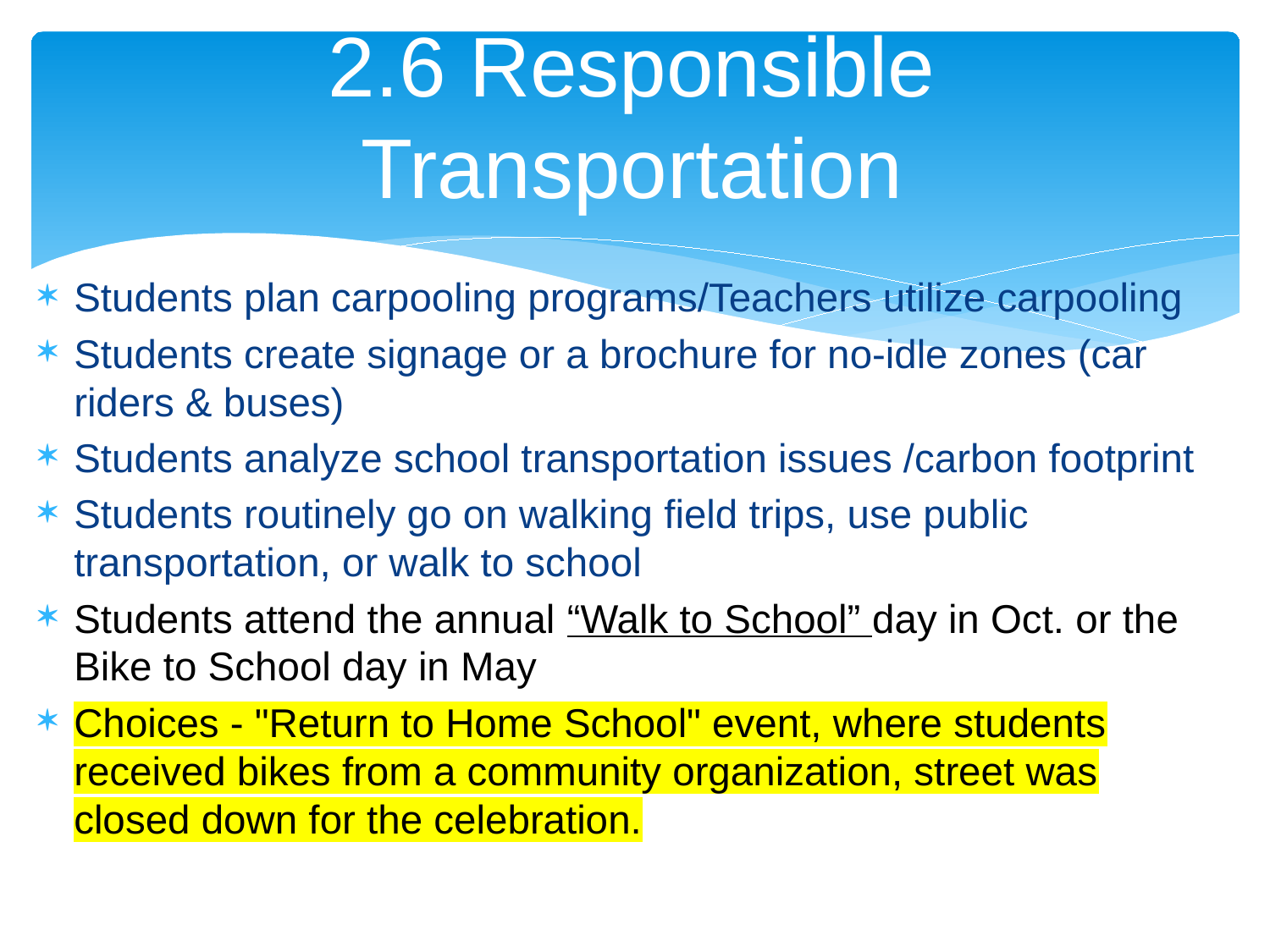

# 2.6 Responsible Transportation
Students plan carpooling programs/Teachers utilize carpooling
Students create signage or a brochure for no-idle zones (car riders & buses)
Students analyze school transportation issues /carbon footprint
Students routinely go on walking field trips, use public transportation, or walk to school
Students attend the annual “Walk to School” day in Oct. or the Bike to School day in May
Choices - "Return to Home School" event, where students received bikes from a community organization, street was closed down for the celebration.